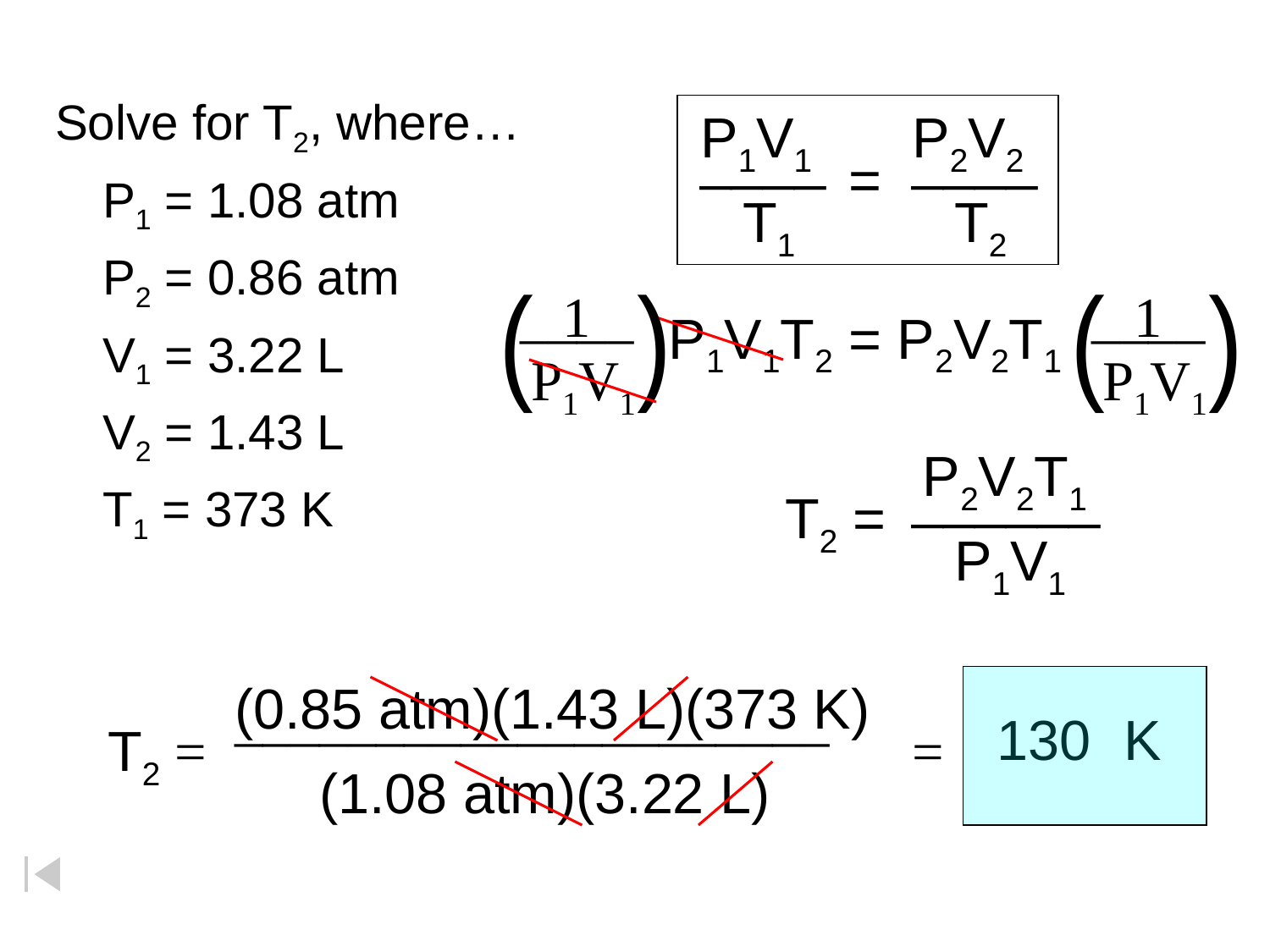

Solve for T2, where…
	P1 = 1.08 atm
	P2 = 0.86 atm
	V1 = 3.22 L
	V2 = 1.43 L
	T1 = 373 K

P1V1
____
T1
P2V2
____
T2
=
(
)
____
1
P1V1
(
)
____
1
P1V1
P1V1T2 = P2V2T1

P2V2T1
______
T2 =
P1V1
(0.85 atm)(1.43 L)(373 K)
_____________________
T2 =
=
(1.08 atm)(3.22 L)

130
K